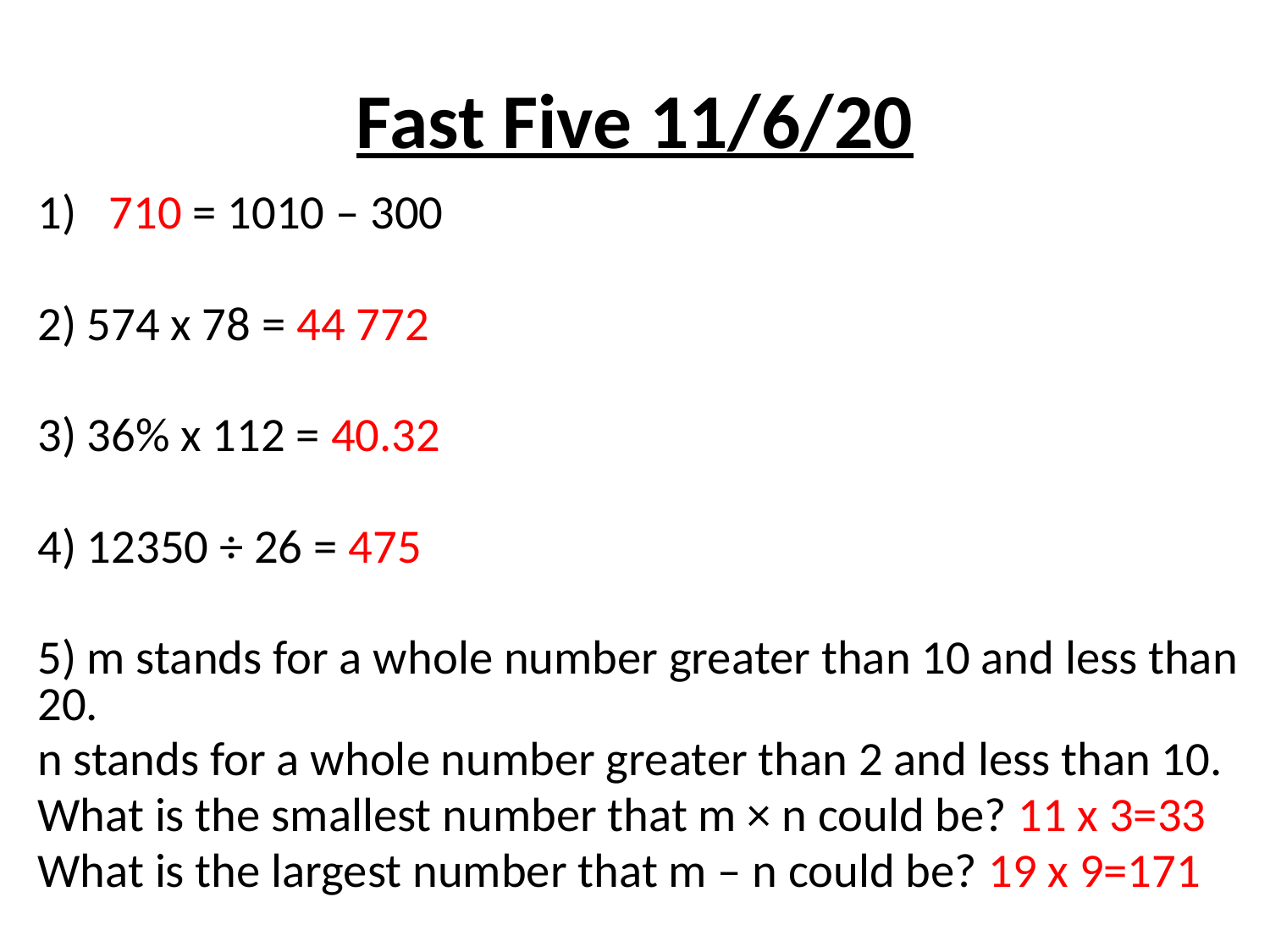

# Fast Five 11/6/20
710 = 1010 – 300

2) 574 x 78 = 44 772

3) 36% x 112 = 40.32

4) 12350 ÷ 26 = 475

5) m stands for a whole number greater than 10 and less than 20.
n stands for a whole number greater than 2 and less than 10.
What is the smallest number that m × n could be? 11 x 3=33
What is the largest number that m – n could be? 19 x 9=171